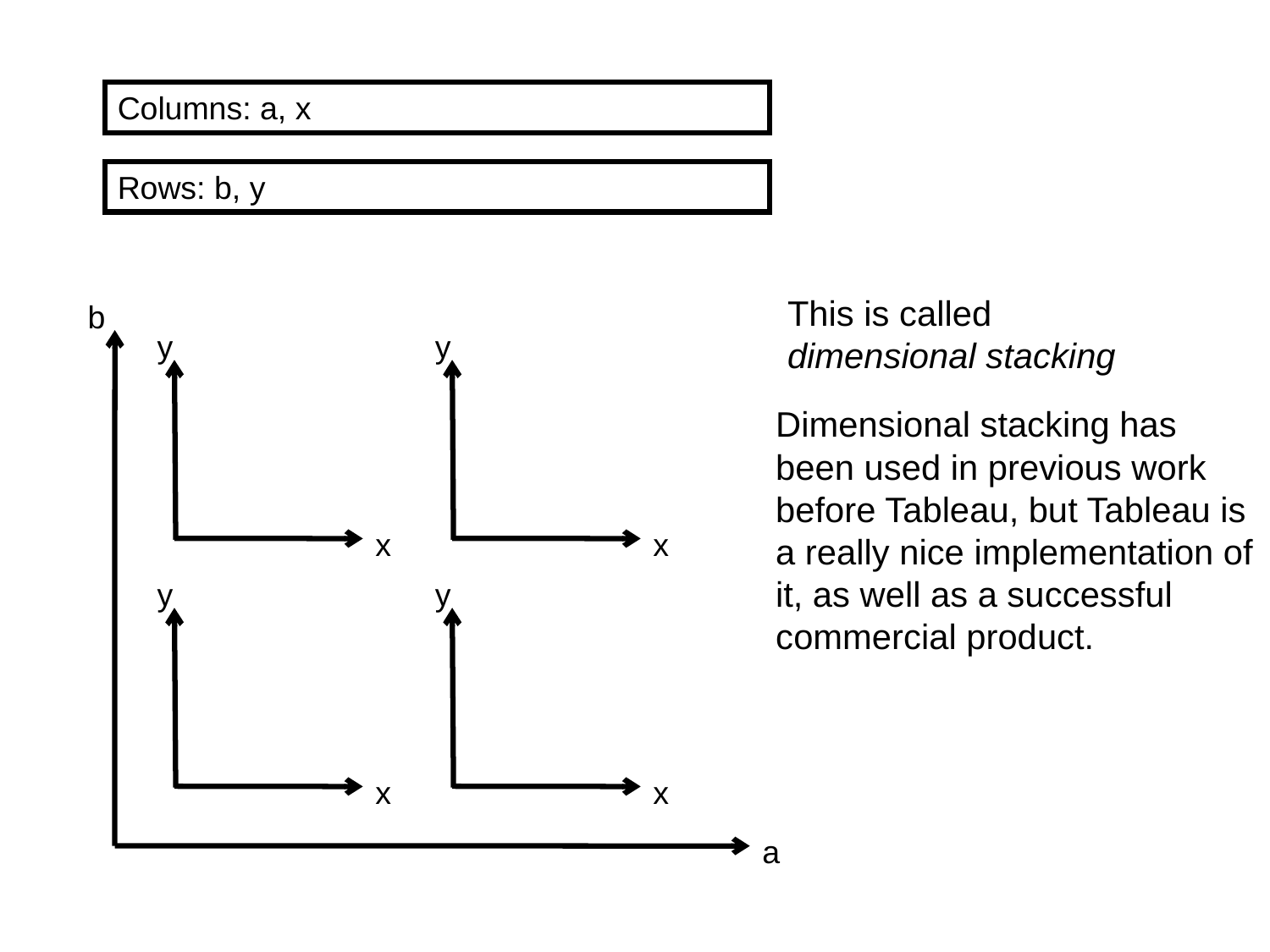

Columns: a, x
Rows: b, y
This is called
dimensional stacking
b
y
y
Dimensional stacking has been used in previous work before Tableau, but Tableau is a really nice implementation of it, as well as a successful commercial product.
x
x
y
y
x
x
a